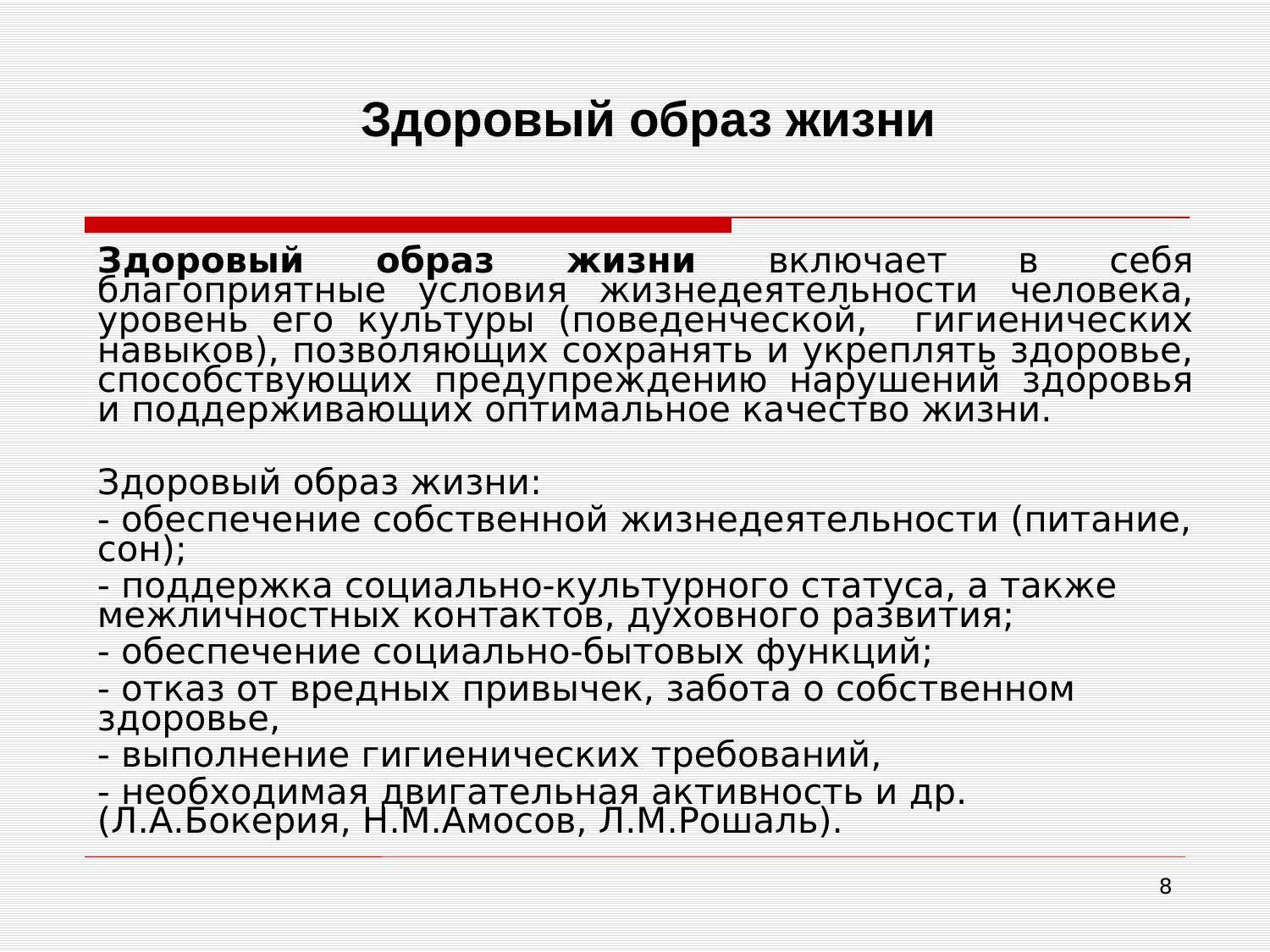

Здоровый образ жизни
Здоровый образ жизни включает в себя благоприятные условия жизнедеятельности человека, уровень его культуры (поведенческой,  гигиенических навыков), позволяющих сохранять и укреплять здоровье, способствующих предупреждению нарушений здоровья и поддерживающих оптимальное качество жизни.

Здоровый образ жизни:
- обеспечение собственной жизнедеятельности (питание, сон);
- поддержка социально-культурного статуса, а также межличностных контактов, духовного развития;
- обеспечение социально-бытовых функций;
- отказ от вредных привычек, забота о собственном здоровье,
- выполнение гигиенических требований,
- необходимая двигательная активность и др. (Л.А.Бокерия, Н.М.Амосов, Л.М.Рошаль).
8